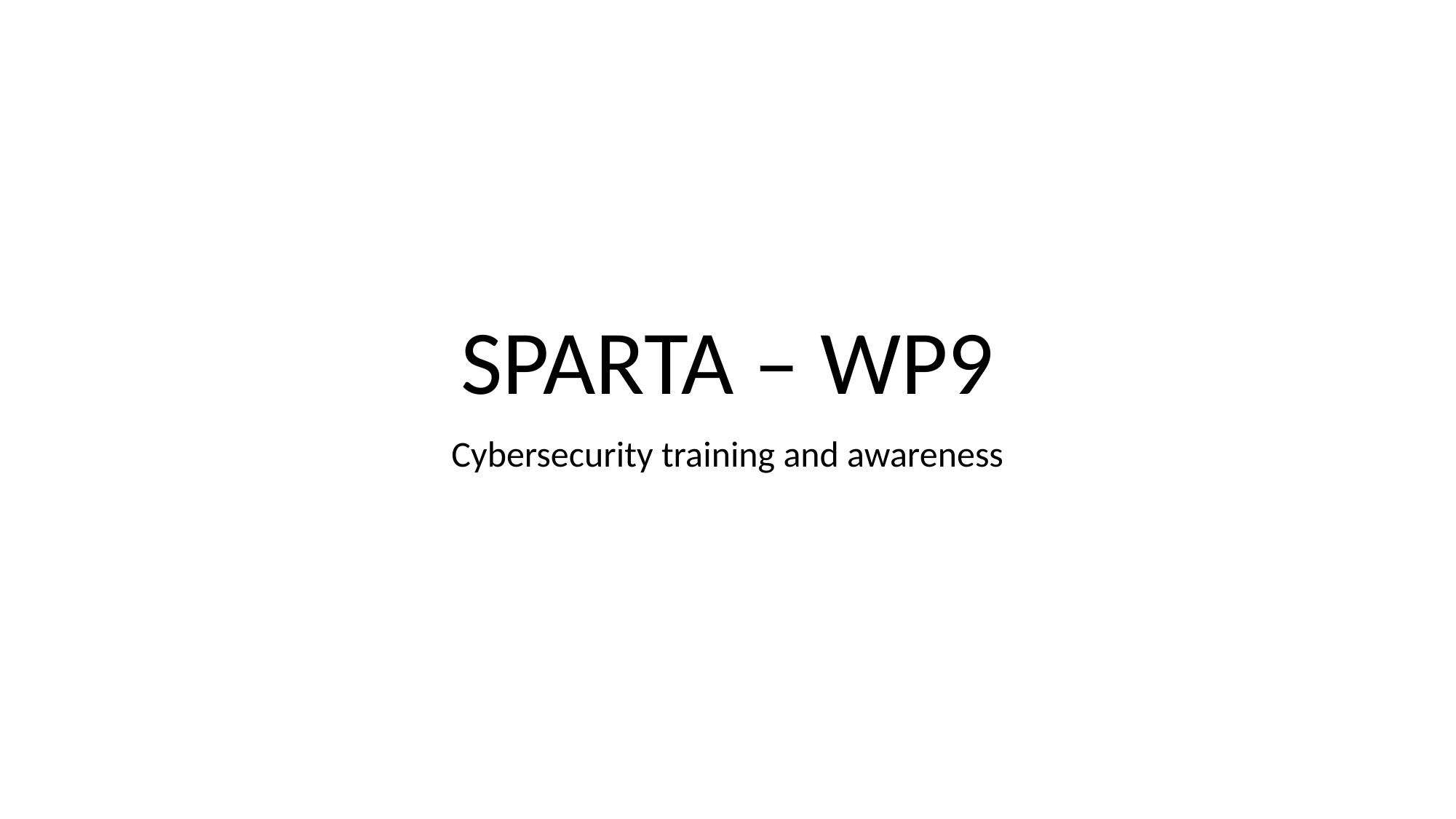

# SPARTA – WP9
Cybersecurity training and awareness